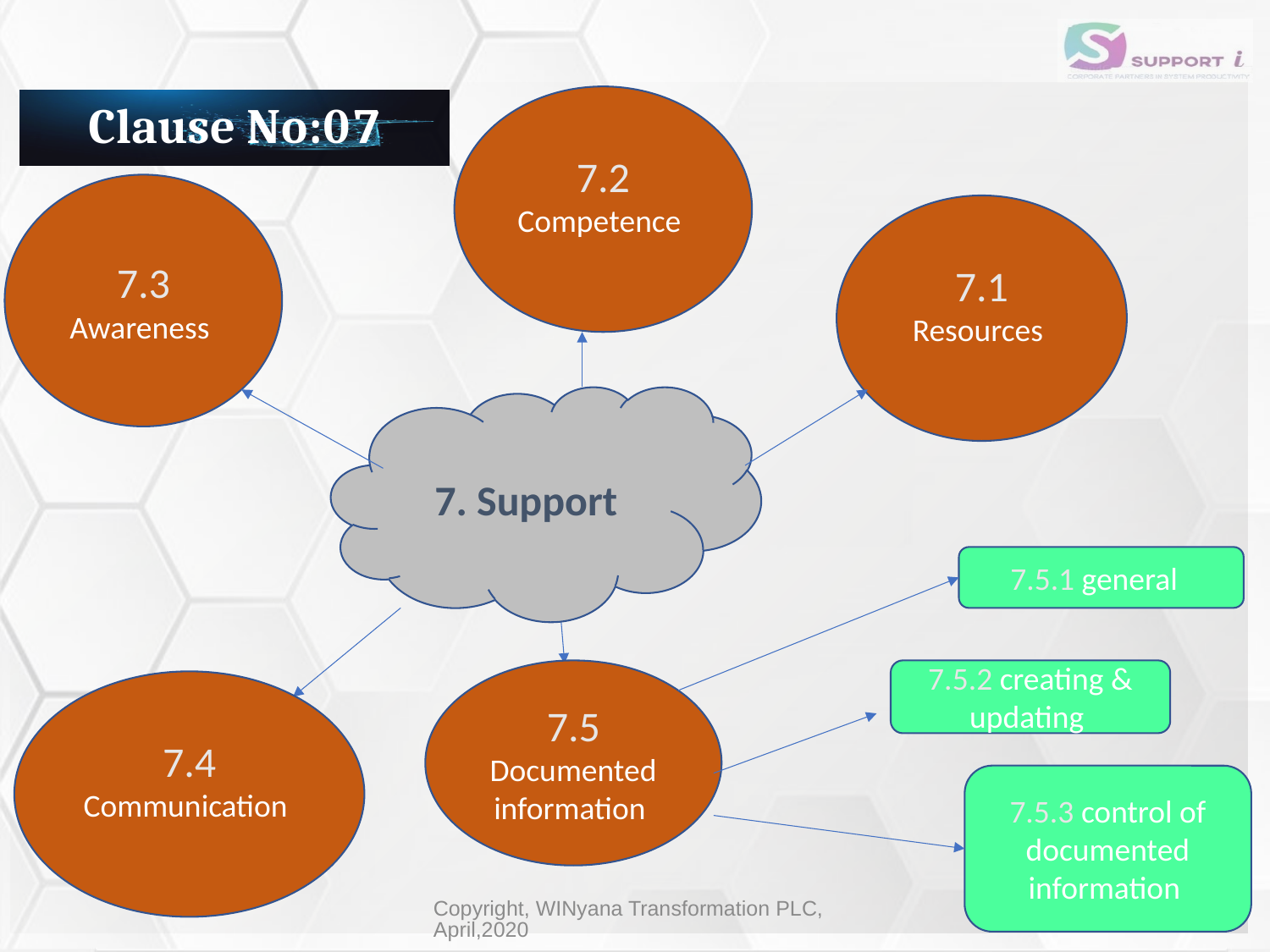

7.2
Competence

# Clause No:07
7.3
Awareness
7.1
Resources

7. Support
7.5.1 general
7.5
Documented information
7.5.2 creating & updating
7.4 Communication

7.5.3 control of documented information
Copyright, WINyana Transformation PLC, April,2020
12